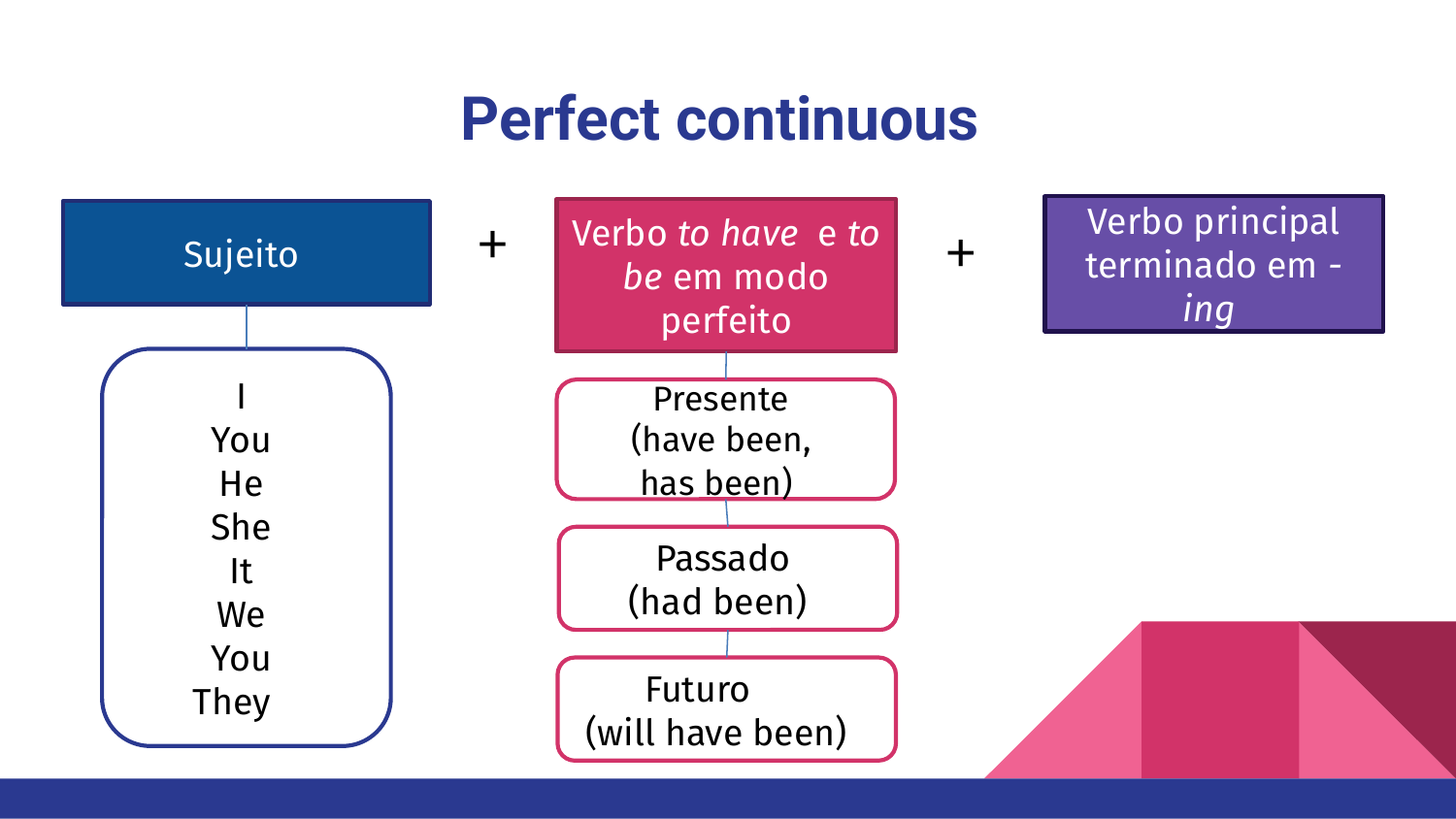

# Perfect continuous
Verbo principal terminado em -ing
Verbo to have  e to be em modo perfeito
+
Sujeito
+
I
You
He
She
It
We
You
They
Presente
(have been,
has been)
Passado
(had been)
Futuro
(will have been)